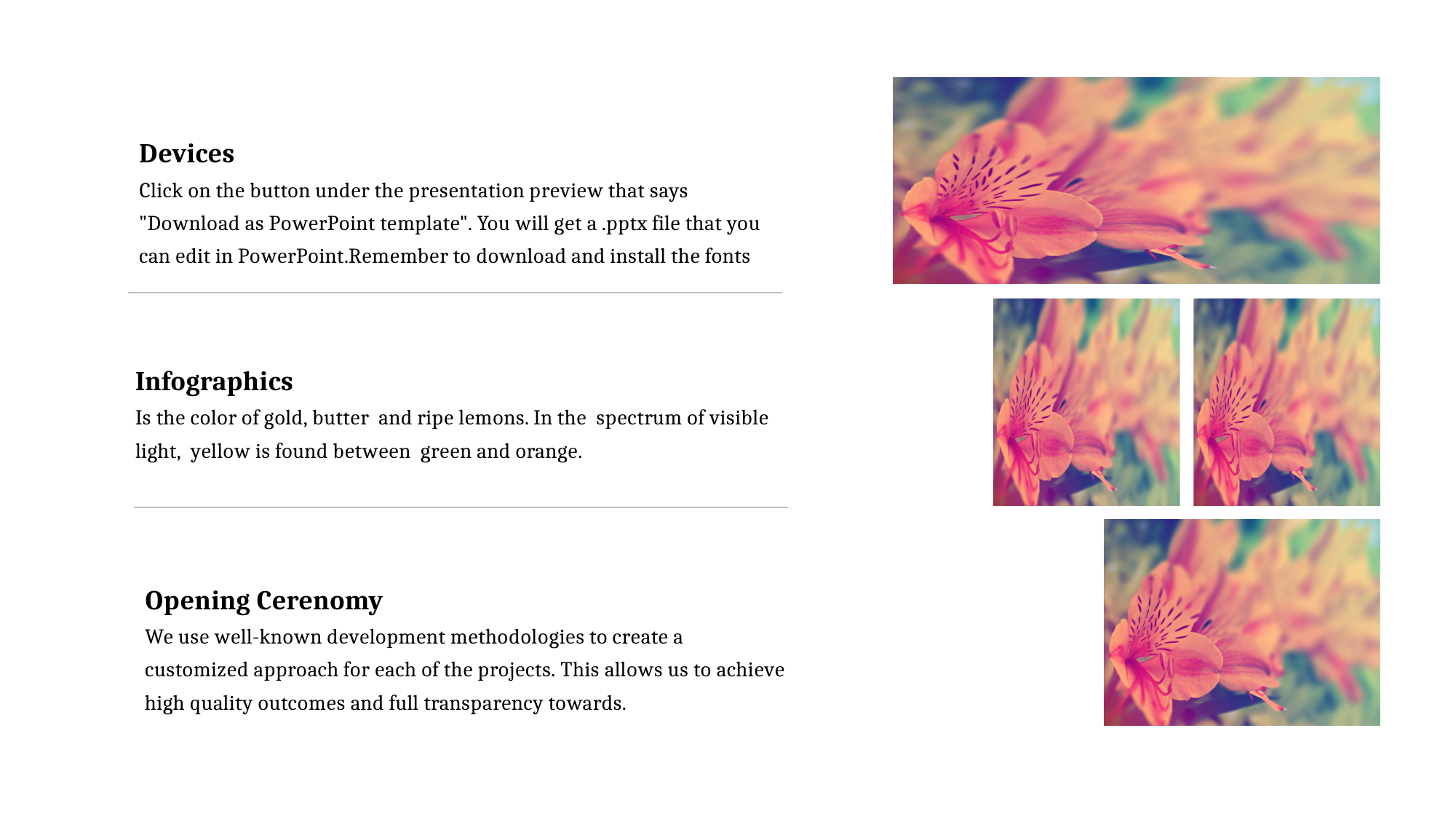

Devices
Click on the button under the presentation preview that says "Download as PowerPoint template". You will get a .pptx file that you can edit in PowerPoint.Remember to download and install the fonts
Infographics
Is the color of gold, butter  and ripe lemons. In the  spectrum of visible light,  yellow is found between  green and orange.
Opening Cerenomy
We use well-known development methodologies to create a customized approach for each of the projects. This allows us to achieve high quality outcomes and full transparency towards.